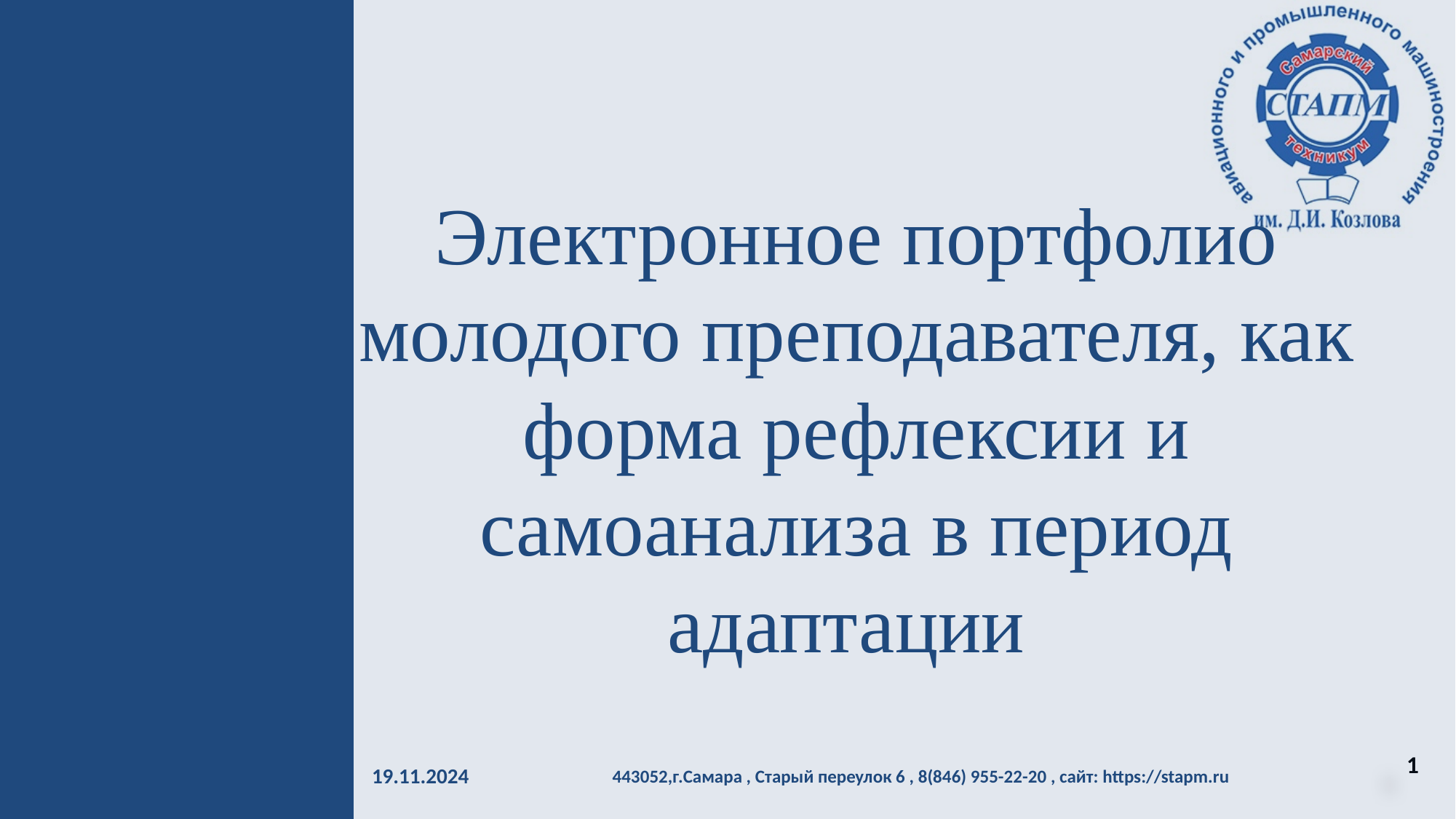

# Электронное портфолио молодого преподавателя, как форма рефлексии и самоанализа в период адаптации
1
19.11.2024
443052,г.Самара , Старый переулок 6 , 8(846) 955-22-20 , сайт: https://stapm.ru